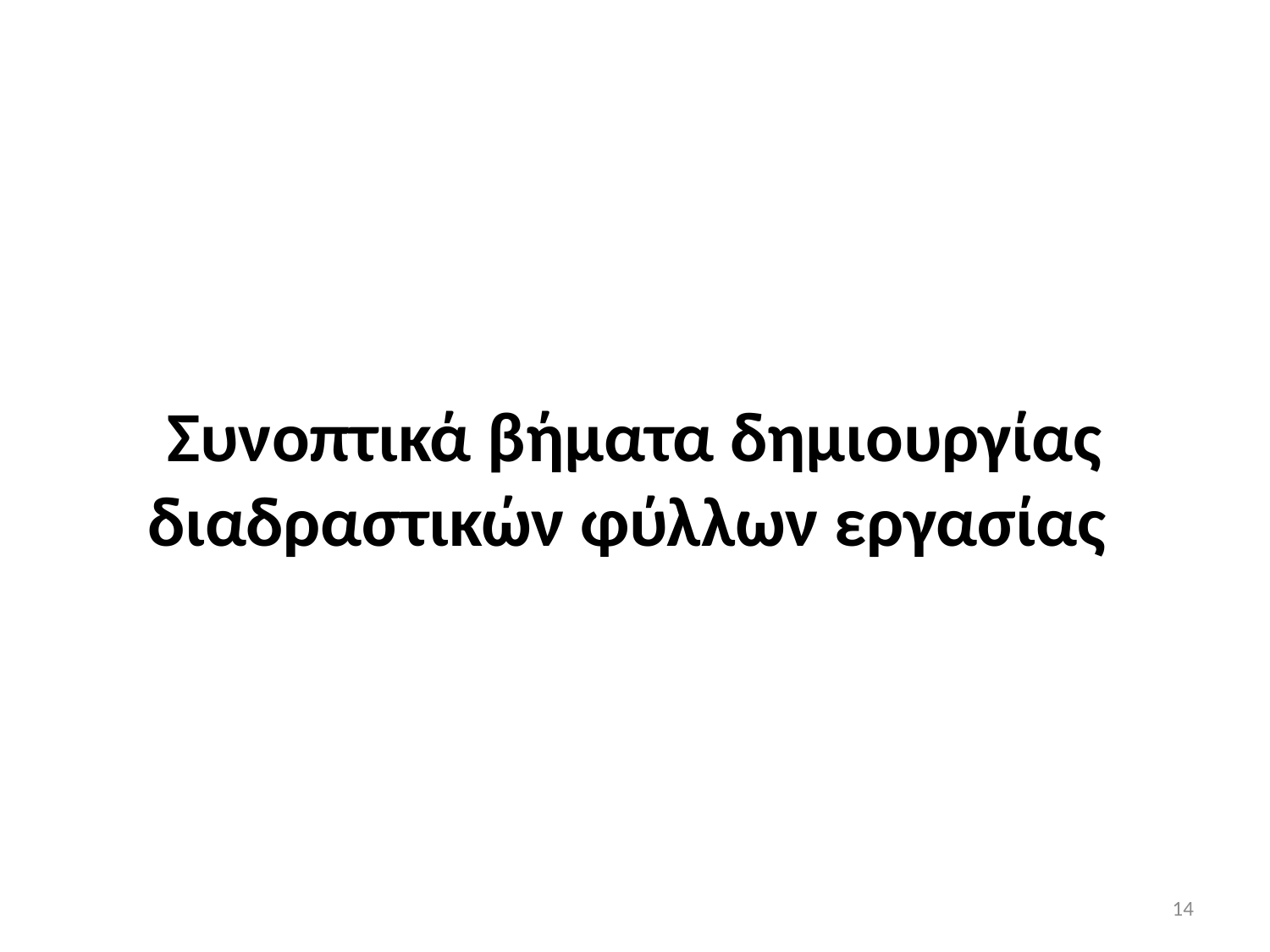

# Συνοπτικά βήματα δημιουργίας διαδραστικών φύλλων εργασίας
14